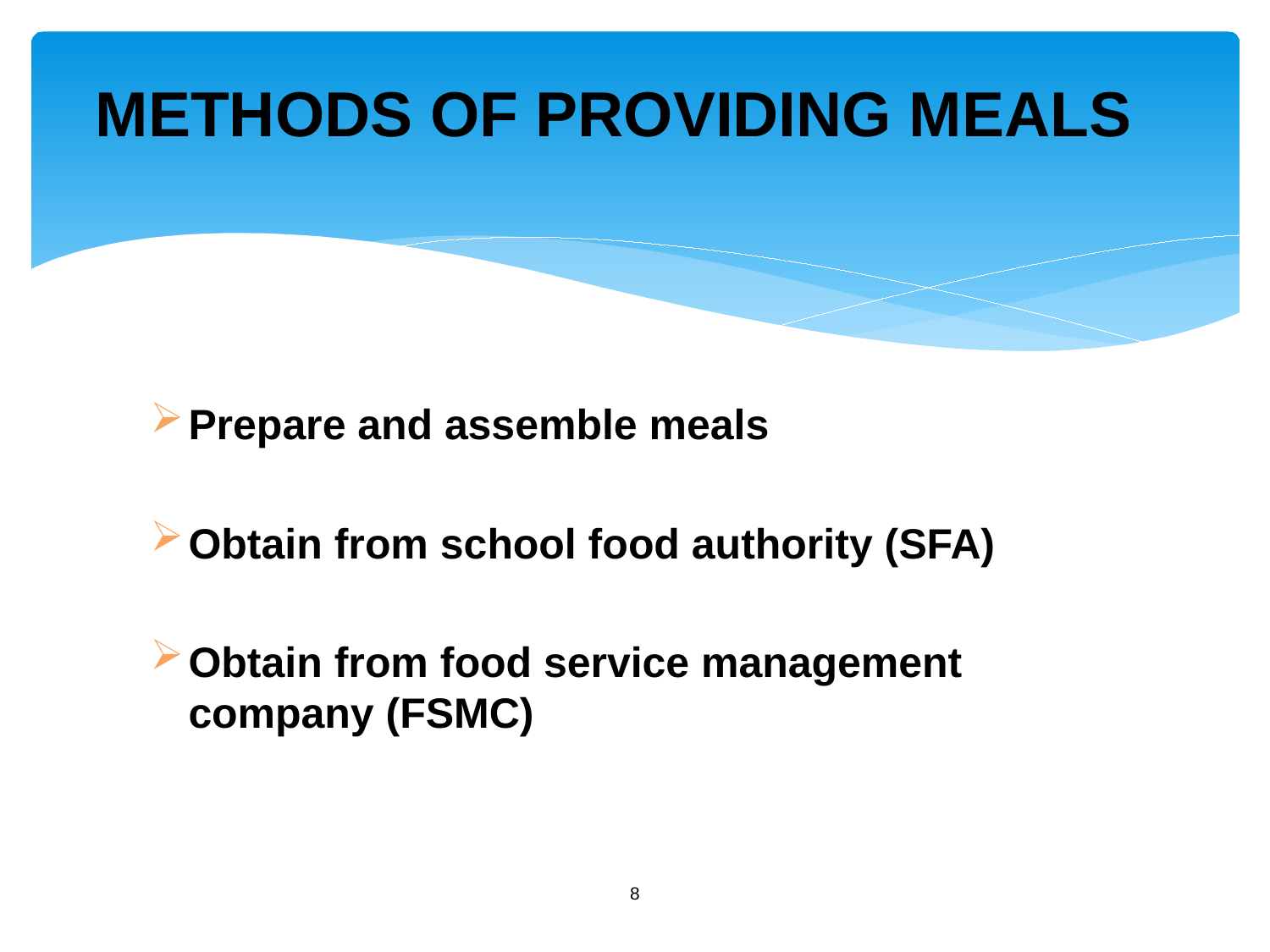

# METHODS OF PROVIDING MEALS
Prepare and assemble meals

Obtain from school food authority (SFA)

Obtain from food service management company (FSMC)

8